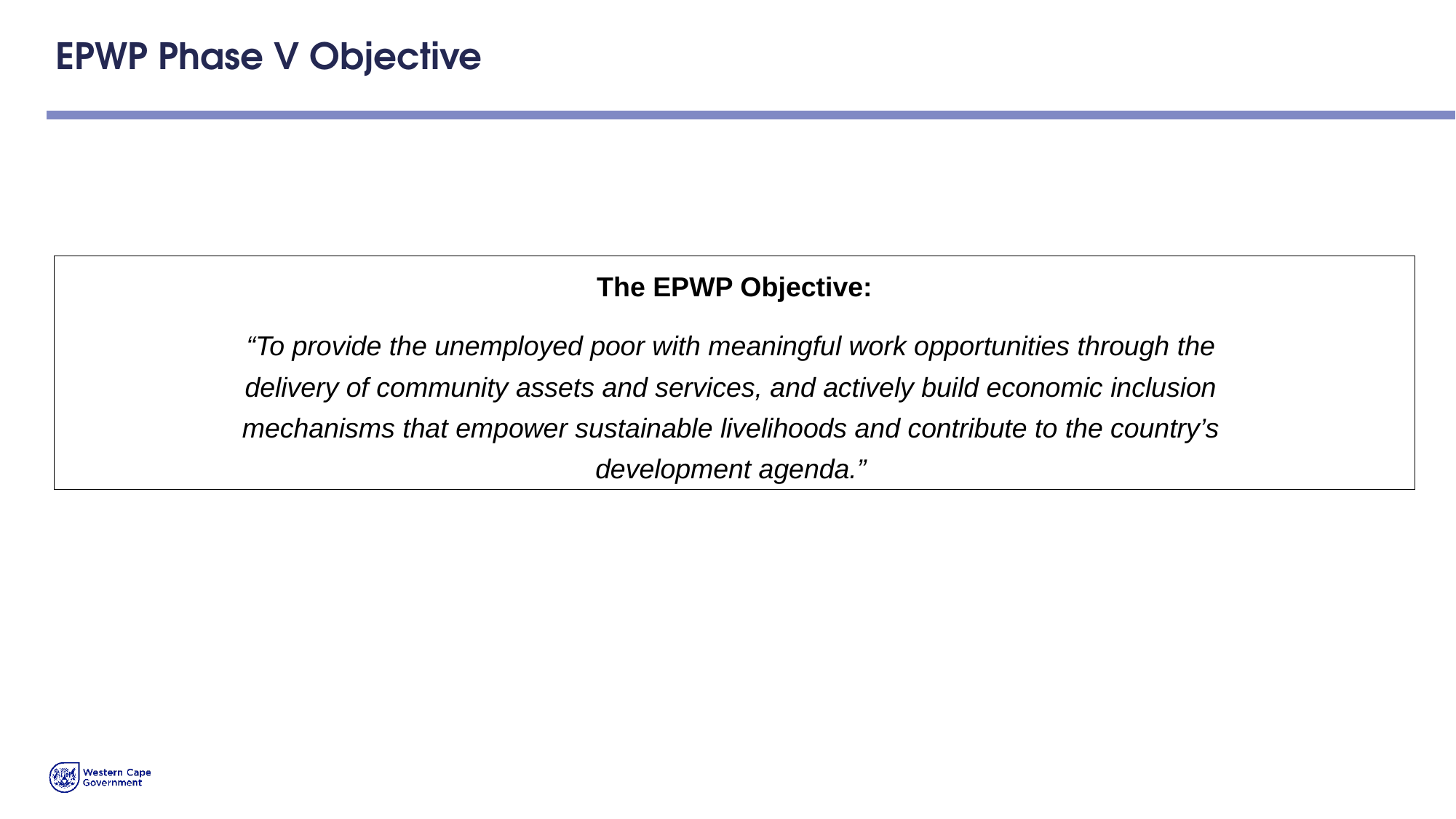

# EPWP Phase V Objective
The EPWP Objective:

“To provide the unemployed poor with meaningful work opportunities through the
delivery of community assets and services, and actively build economic inclusion
mechanisms that empower sustainable livelihoods and contribute to the country’s
development agenda.”